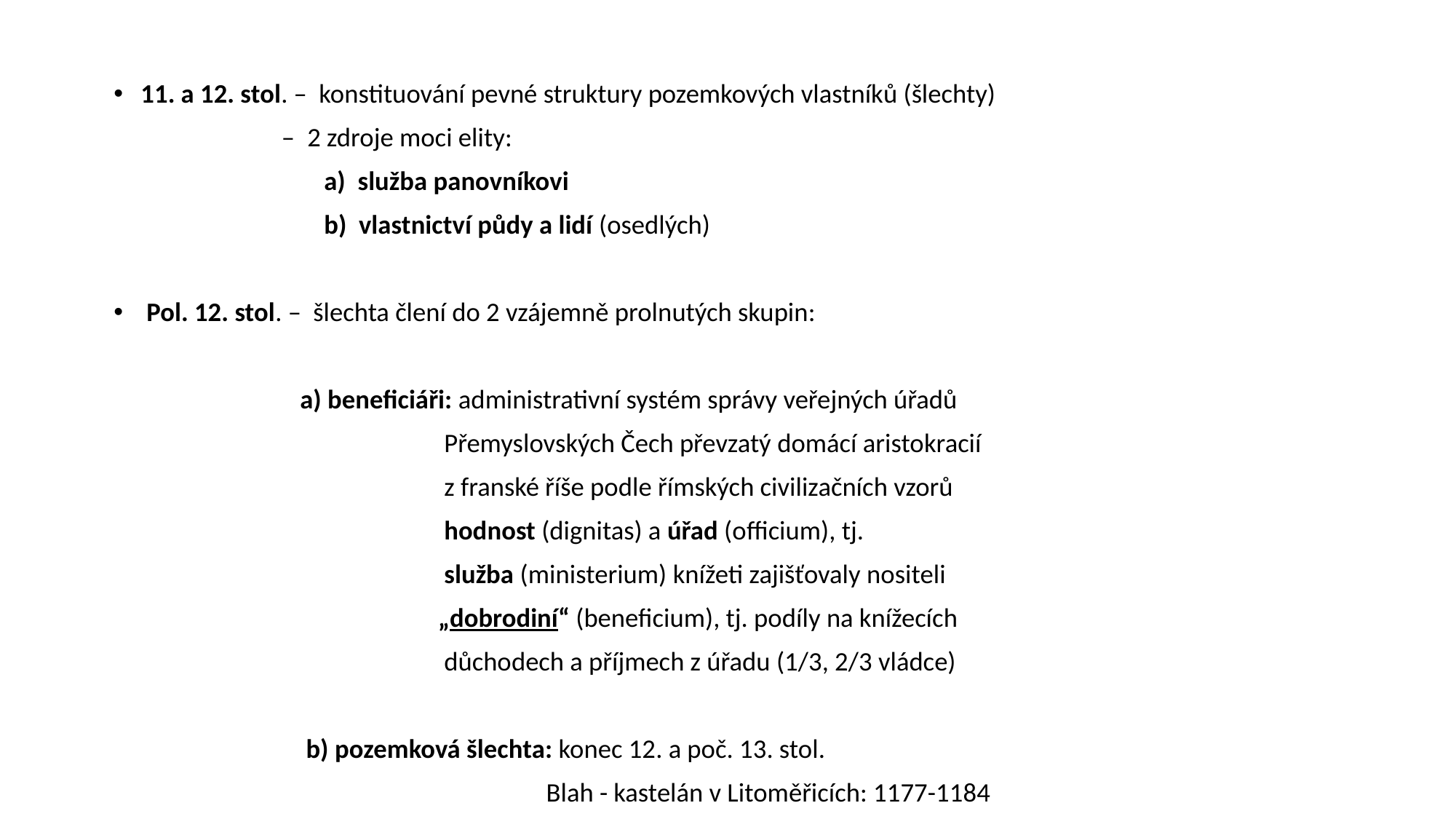

11. a 12. stol. –  konstituování pevné struktury pozemkových vlastníků (šlechty)
                            –  2 zdroje moci elity:
                                   a)  služba panovníkovi
                                   b)  vlastnictví půdy a lidí (osedlých)

 Pol. 12. stol. –  šlechta člení do 2 vzájemně prolnutých skupin:

                               a) beneficiáři: administrativní systém správy veřejných úřadů
                                                       Přemyslovských Čech převzatý domácí aristokracií
                                                       z franské říše podle římských civilizačních vzorů
                                                       hodnost (dignitas) a úřad (officium), tj.
                                                       služba (ministerium) knížeti zajišťovaly nositeli
                                                      „dobrodiní“ (beneficium), tj. podíly na knížecích
                                                       důchodech a příjmech z úřadu (1/3, 2/3 vládce)

                                b) pozemková šlechta: konec 12. a poč. 13. stol.
                                                                        Blah - kastelán v Litoměřicích: 1177-1184